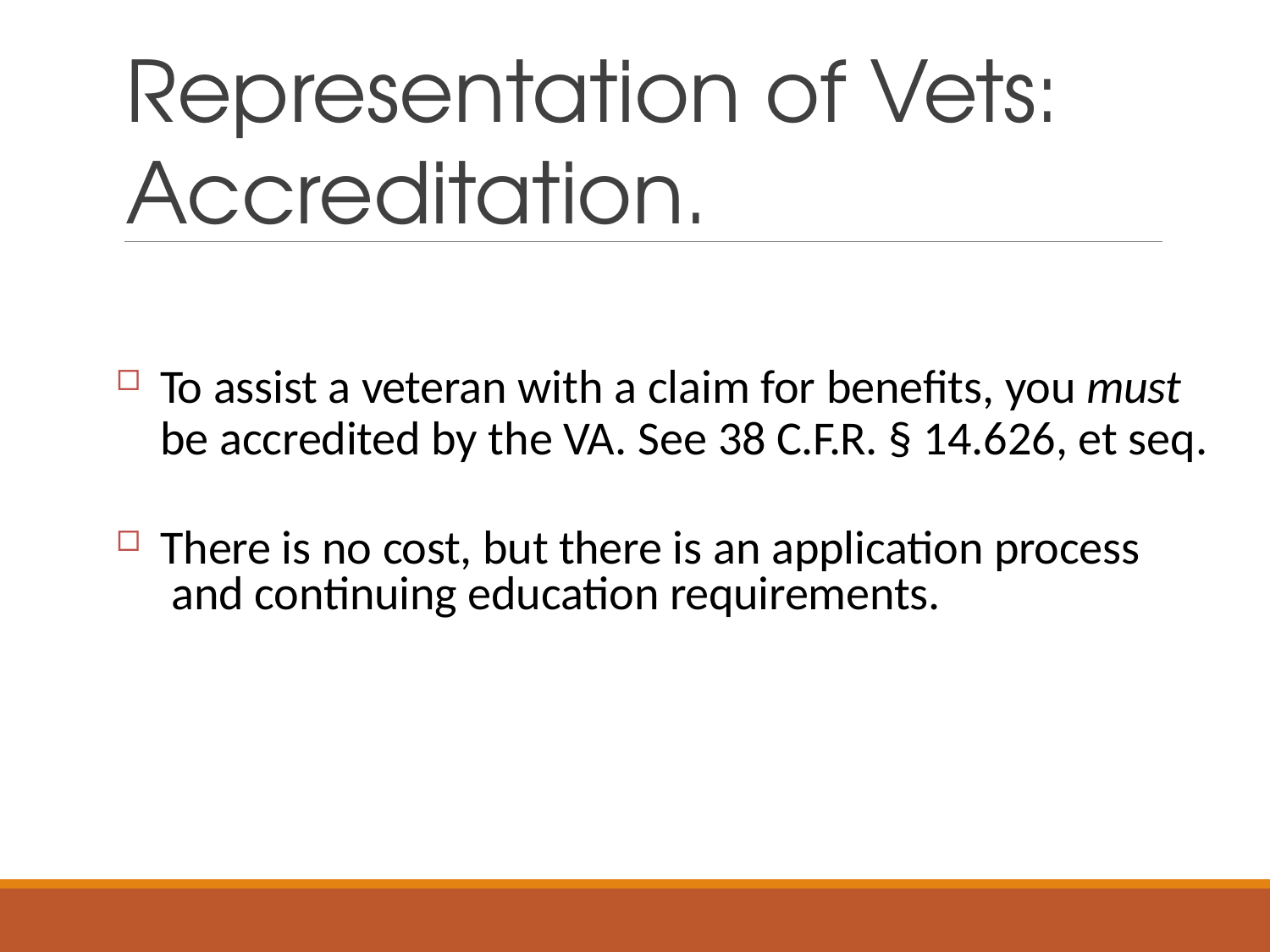

# Representation of Vets: Accreditation.
To assist a veteran with a claim for benefits, you must
be accredited by the VA. See 38 C.F.R. § 14.626, et seq.

There is no cost, but there is an application process  and continuing education requirements.